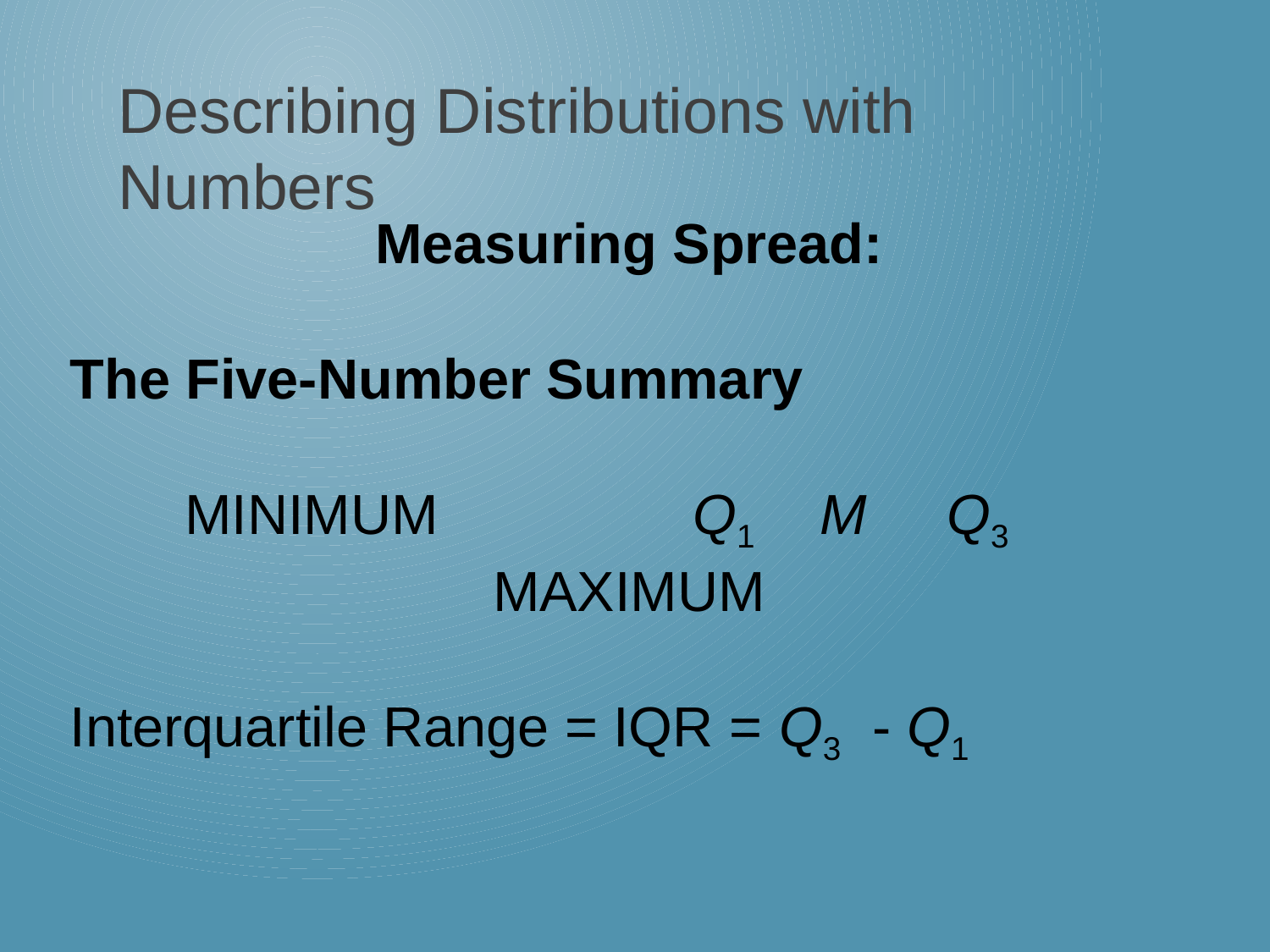

Describing Distributions with Numbers
Measuring Spread:

The Five-Number Summary

MINIMUM		Q1	M	Q3	MAXIMUM

Interquartile Range = IQR = Q3  - Q1